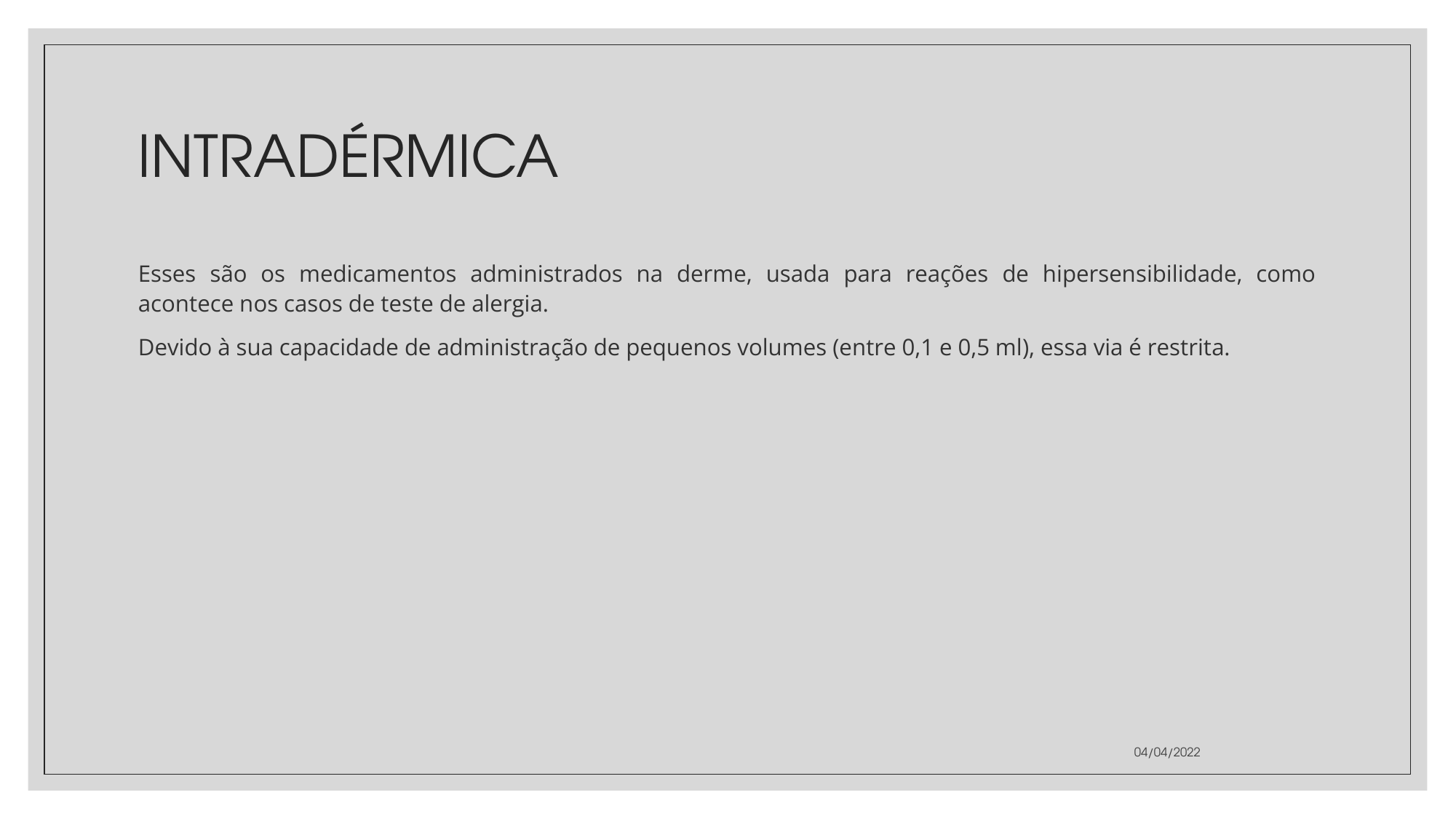

# INTRADÉRMICA
Esses são os medicamentos administrados na derme, usada para reações de hipersensibilidade, como acontece nos casos de teste de alergia.
Devido à sua capacidade de administração de pequenos volumes (entre 0,1 e 0,5 ml), essa via é restrita.

04/04/2022